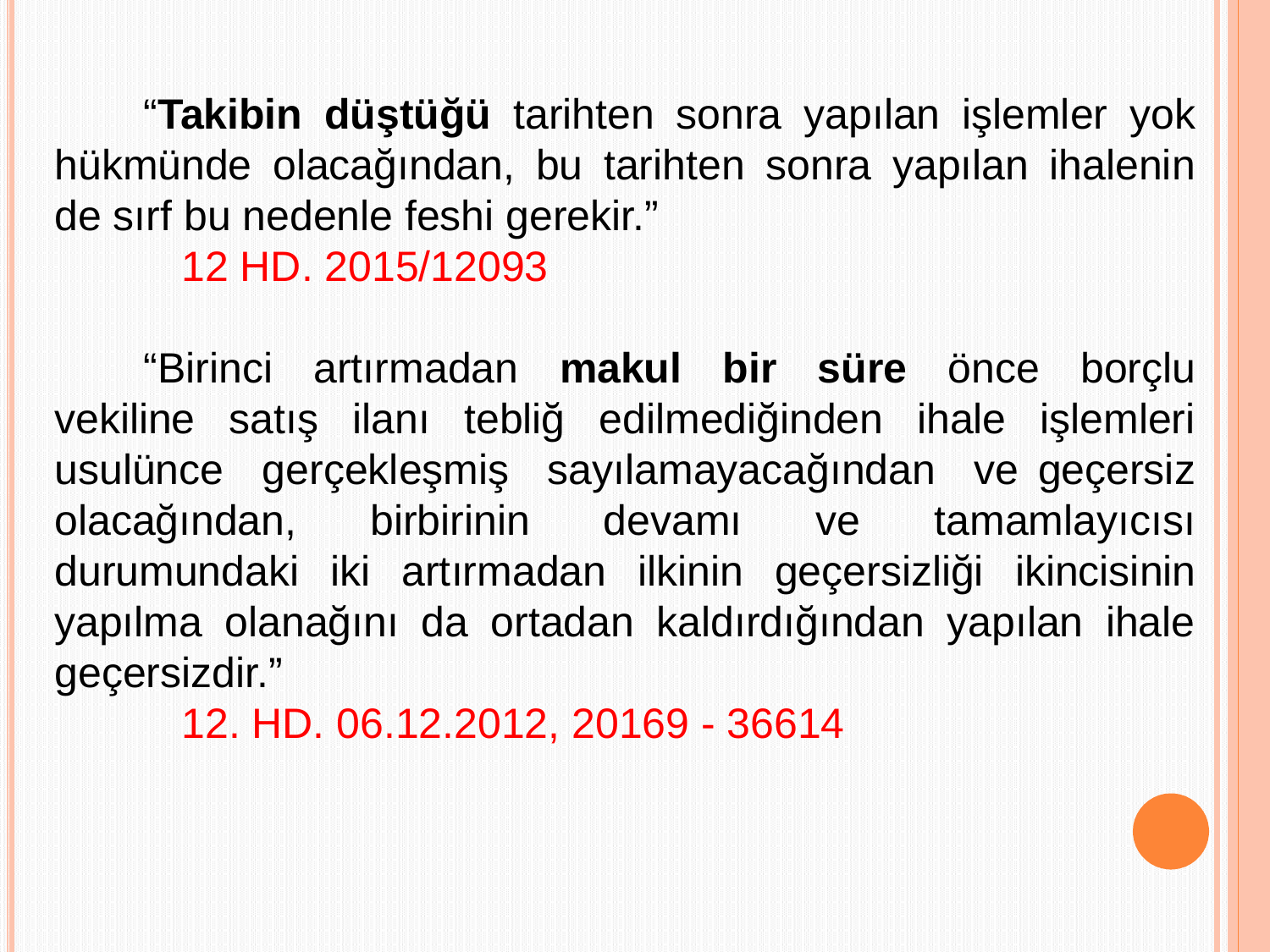

“Takibin düştüğü tarihten sonra yapılan işlemler yok hükmünde olacağından, bu tarihten sonra yapılan ihalenin de sırf bu nedenle feshi gerekir.”
	12 HD. 2015/12093

“Birinci   artırmadan   makul   bir   süre   önce   borçlu vekiline  satış  ilanı  tebliğ  edilmediğinden  ihale  işlemleri usulünce  gerçekleşmiş  sayılamayacağından  ve geçersiz olacağından, birbirinin devamı ve tamamlayıcısı durumundaki iki artırmadan ilkinin geçersizliği ikincisinin yapılma olanağını da ortadan kaldırdığından yapılan ihale geçersizdir.”
	12. HD. 06.12.2012, 20169 - 36614